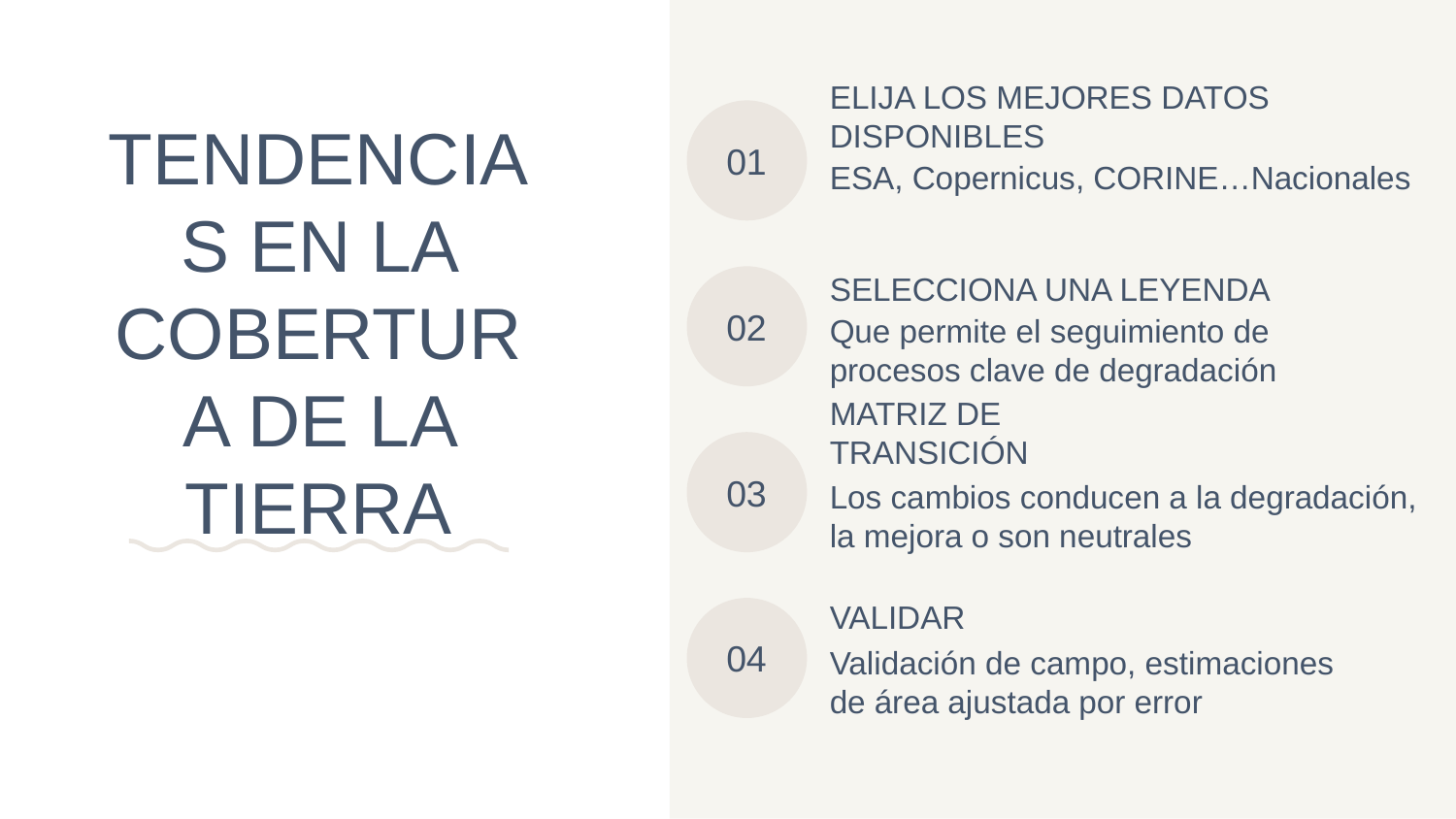

ELIJA LOS MEJORES DATOS DISPONIBLES

01
ESA, Copernicus, CORINE…Nacionales
SELECCIONA UNA LEYENDA
# TENDENCIAS EN LA COBERTURA DE LA TIERRA

02
Que permite el seguimiento de procesos clave de degradación
MATRIZ DE TRANSICIÓN

03
Los cambios conducen a la degradación, la mejora o son neutrales

VALIDAR

04
Validación de campo, estimaciones de área ajustada por error